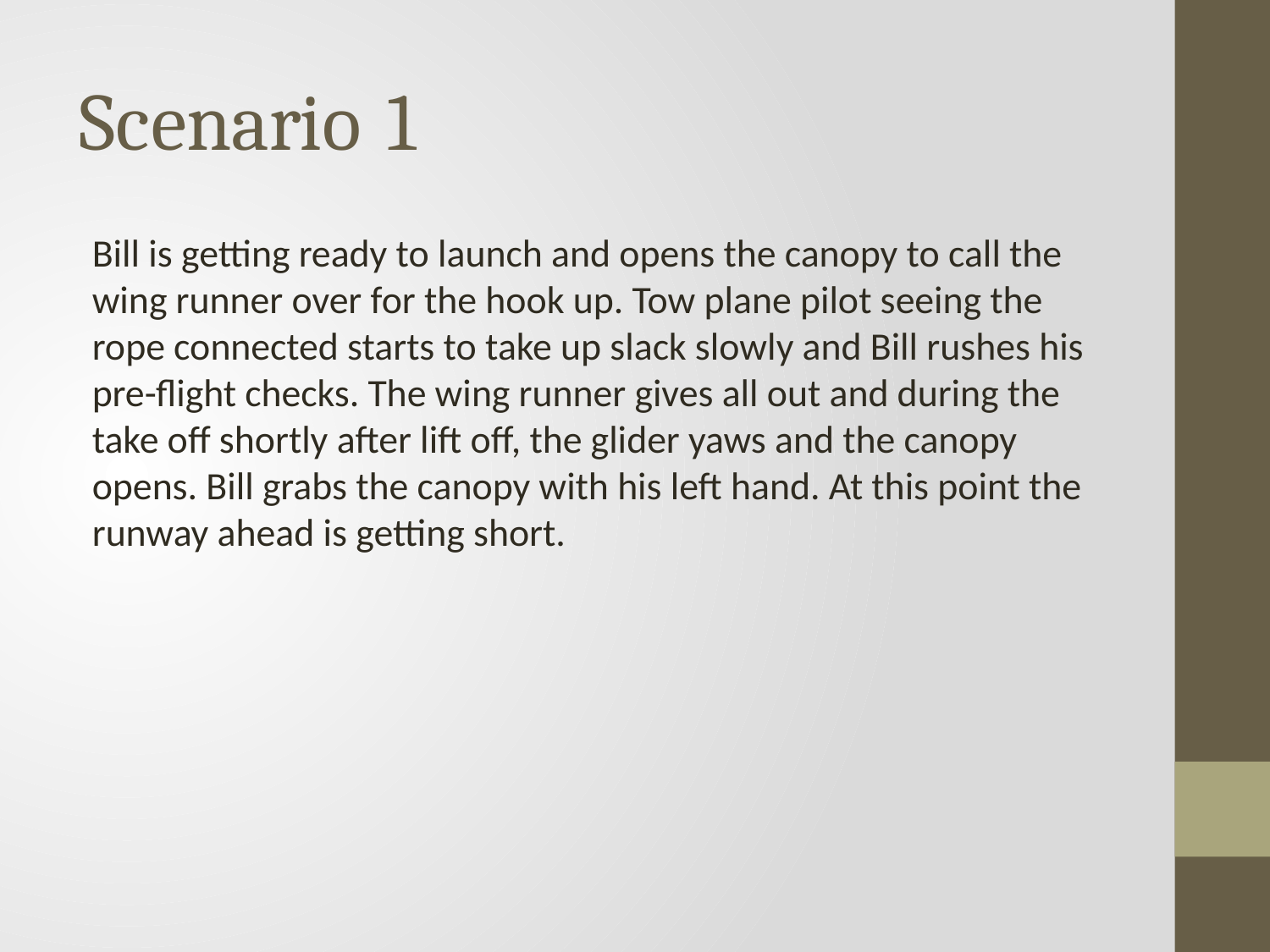

# Scenario 1
Bill is getting ready to launch and opens the canopy to call the wing runner over for the hook up. Tow plane pilot seeing the rope connected starts to take up slack slowly and Bill rushes his pre-flight checks. The wing runner gives all out and during the take off shortly after lift off, the glider yaws and the canopy opens. Bill grabs the canopy with his left hand. At this point the runway ahead is getting short.